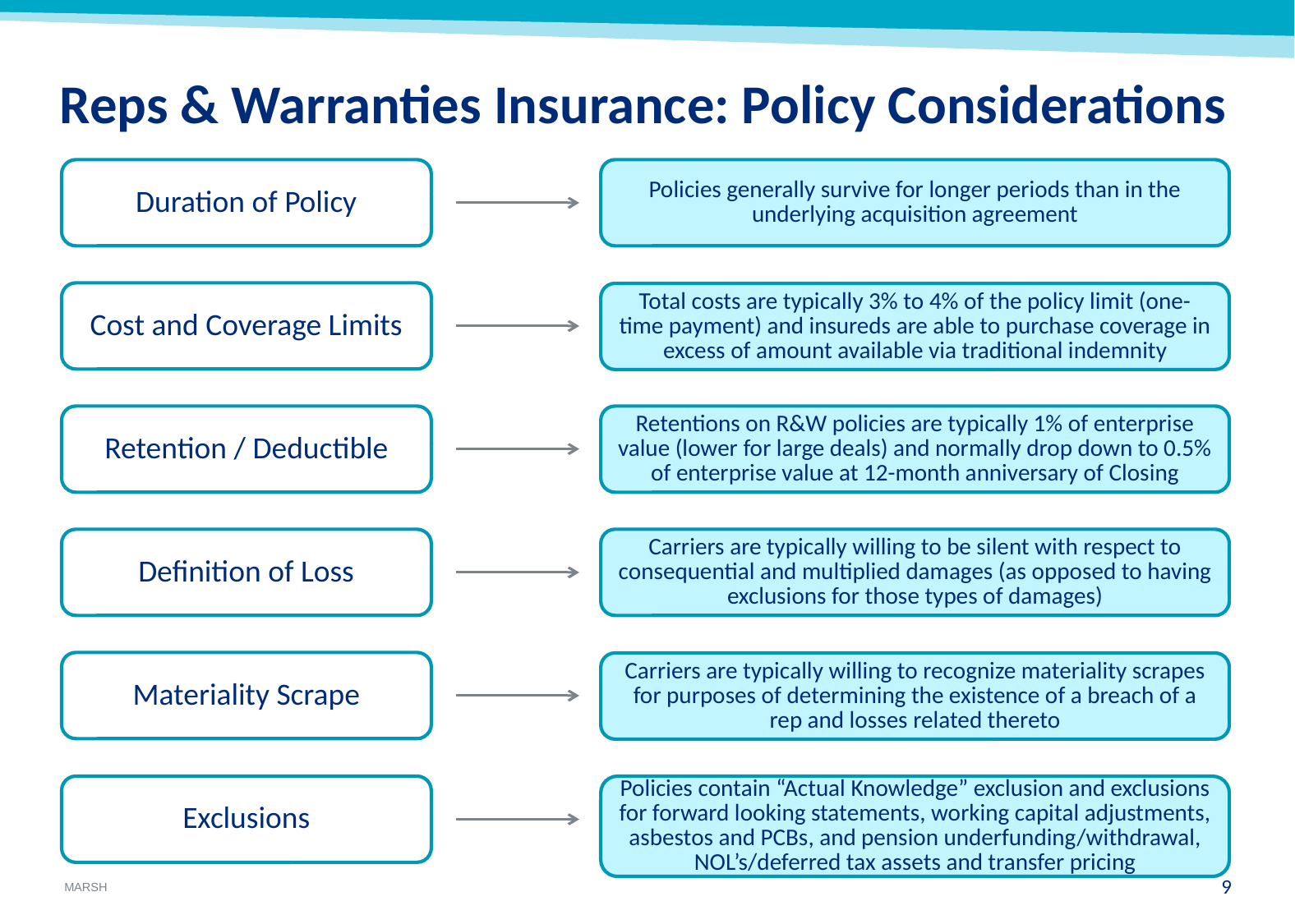

# Reps & Warranties Insurance: Policy Considerations
Duration of Policy
Policies generally survive for longer periods than in the underlying acquisition agreement
Cost and Coverage Limits
Total costs are typically 3% to 4% of the policy limit (one-time payment) and insureds are able to purchase coverage in excess of amount available via traditional indemnity
Retention / Deductible
Retentions on R&W policies are typically 1% of enterprise value (lower for large deals) and normally drop down to 0.5% of enterprise value at 12-month anniversary of Closing
Definition of Loss
Carriers are typically willing to be silent with respect to consequential and multiplied damages (as opposed to having exclusions for those types of damages)
Materiality Scrape
Carriers are typically willing to recognize materiality scrapes for purposes of determining the existence of a breach of a rep and losses related thereto
Exclusions
Policies contain “Actual Knowledge” exclusion and exclusions for forward looking statements, working capital adjustments, asbestos and PCBs, and pension underfunding/withdrawal, NOL’s/deferred tax assets and transfer pricing
9